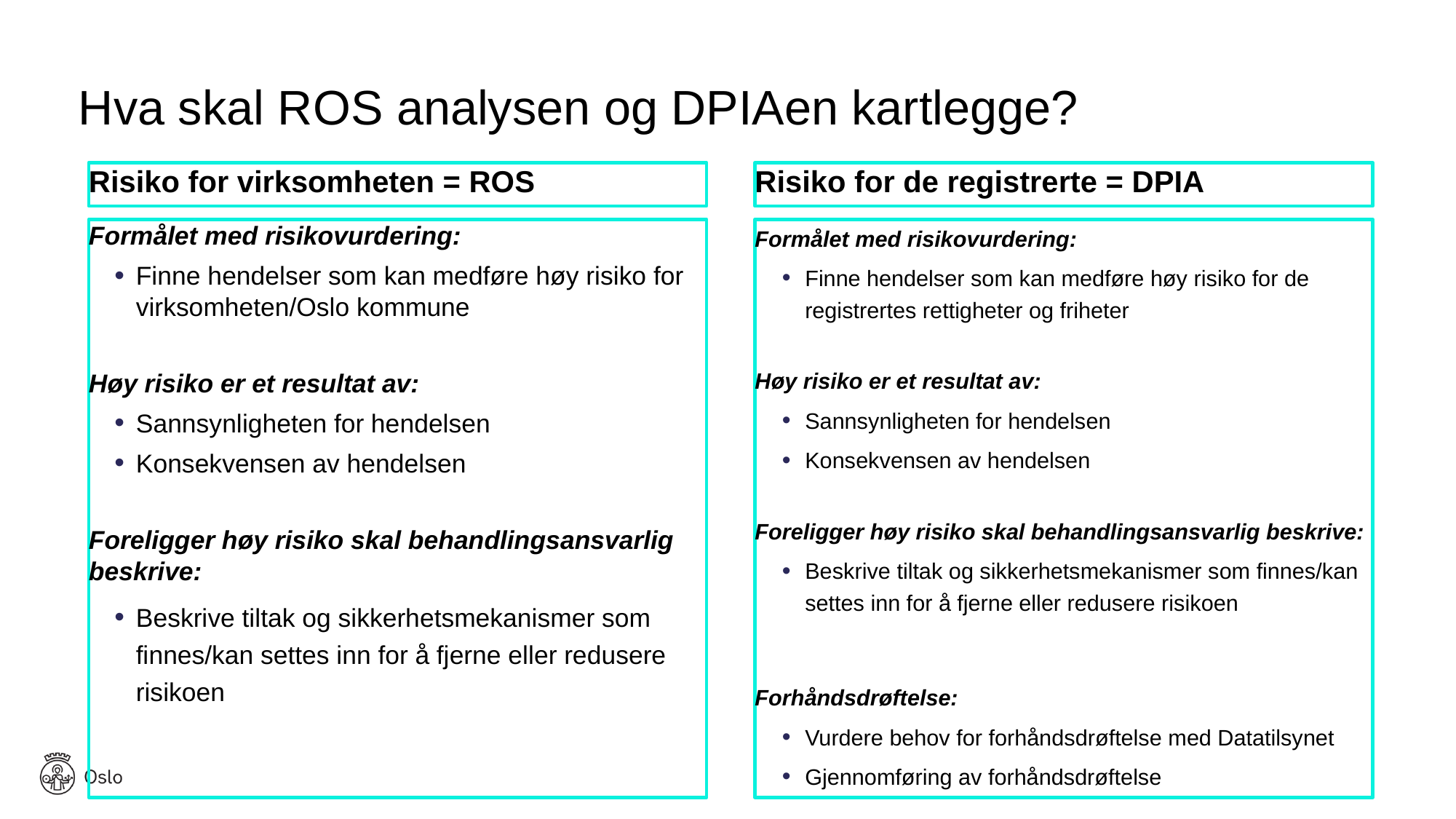

# Hva skal ROS analysen og DPIAen kartlegge?
Risiko for virksomheten = ROS
Risiko for de registrerte = DPIA
Formålet med risikovurdering:
Finne hendelser som kan medføre høy risiko for virksomheten/Oslo kommune

Høy risiko er et resultat av:
Sannsynligheten for hendelsen
Konsekvensen av hendelsen

Foreligger høy risiko skal behandlingsansvarlig beskrive:
Beskrive tiltak og sikkerhetsmekanismer som finnes/kan settes inn for å fjerne eller redusere risikoen

Formålet med risikovurdering:
Finne hendelser som kan medføre høy risiko for de registrertes rettigheter og friheter

Høy risiko er et resultat av:
Sannsynligheten for hendelsen
Konsekvensen av hendelsen

Foreligger høy risiko skal behandlingsansvarlig beskrive:
Beskrive tiltak og sikkerhetsmekanismer som finnes/kan settes inn for å fjerne eller redusere risikoen

Forhåndsdrøftelse:
Vurdere behov for forhåndsdrøftelse med Datatilsynet
Gjennomføring av forhåndsdrøftelse